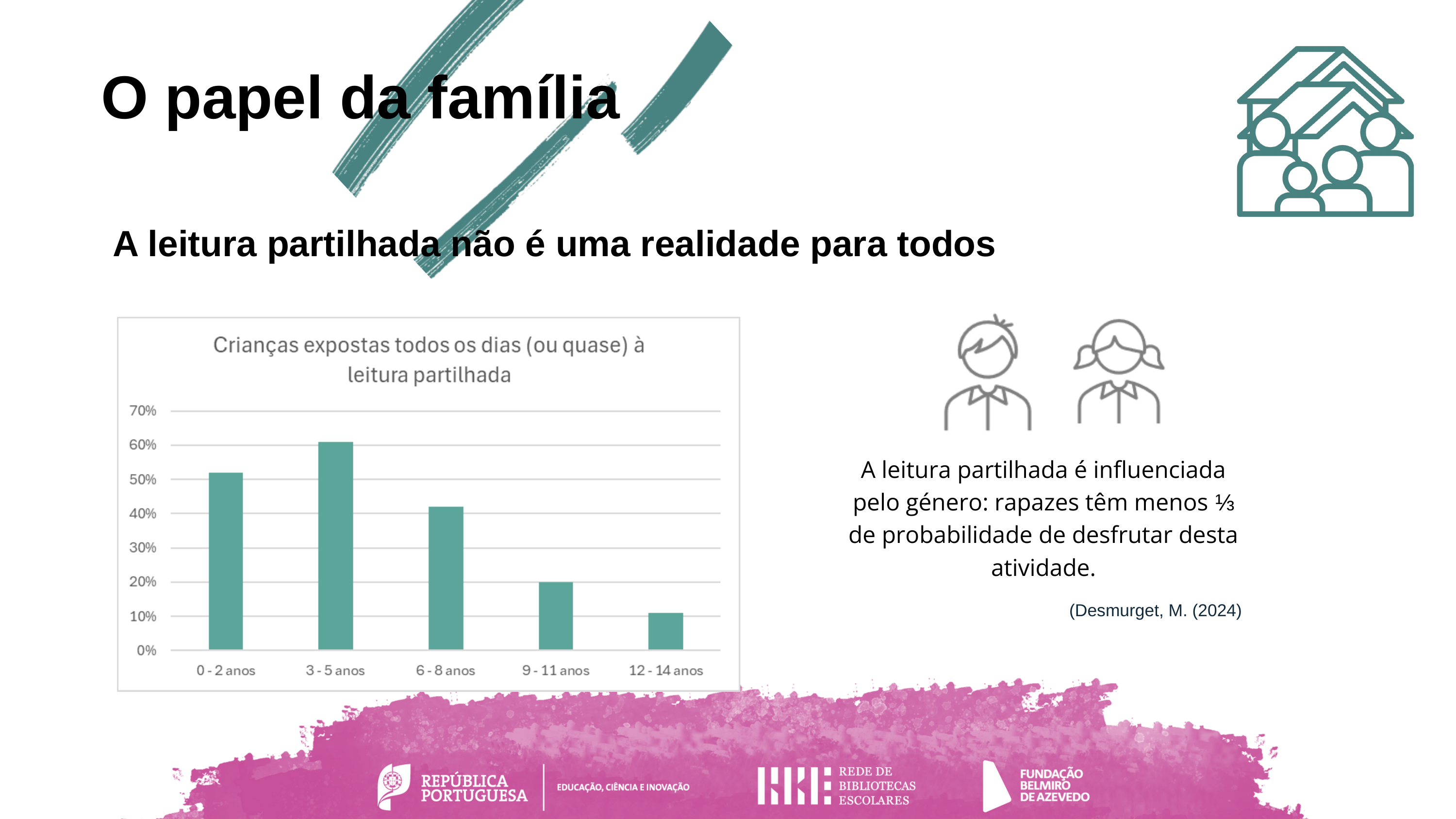

O papel da família
A leitura partilhada não é uma realidade para todos

A leitura partilhada é influenciada pelo género: rapazes têm menos ⅓ de probabilidade de desfrutar desta atividade.
(Desmurget, M. (2024)